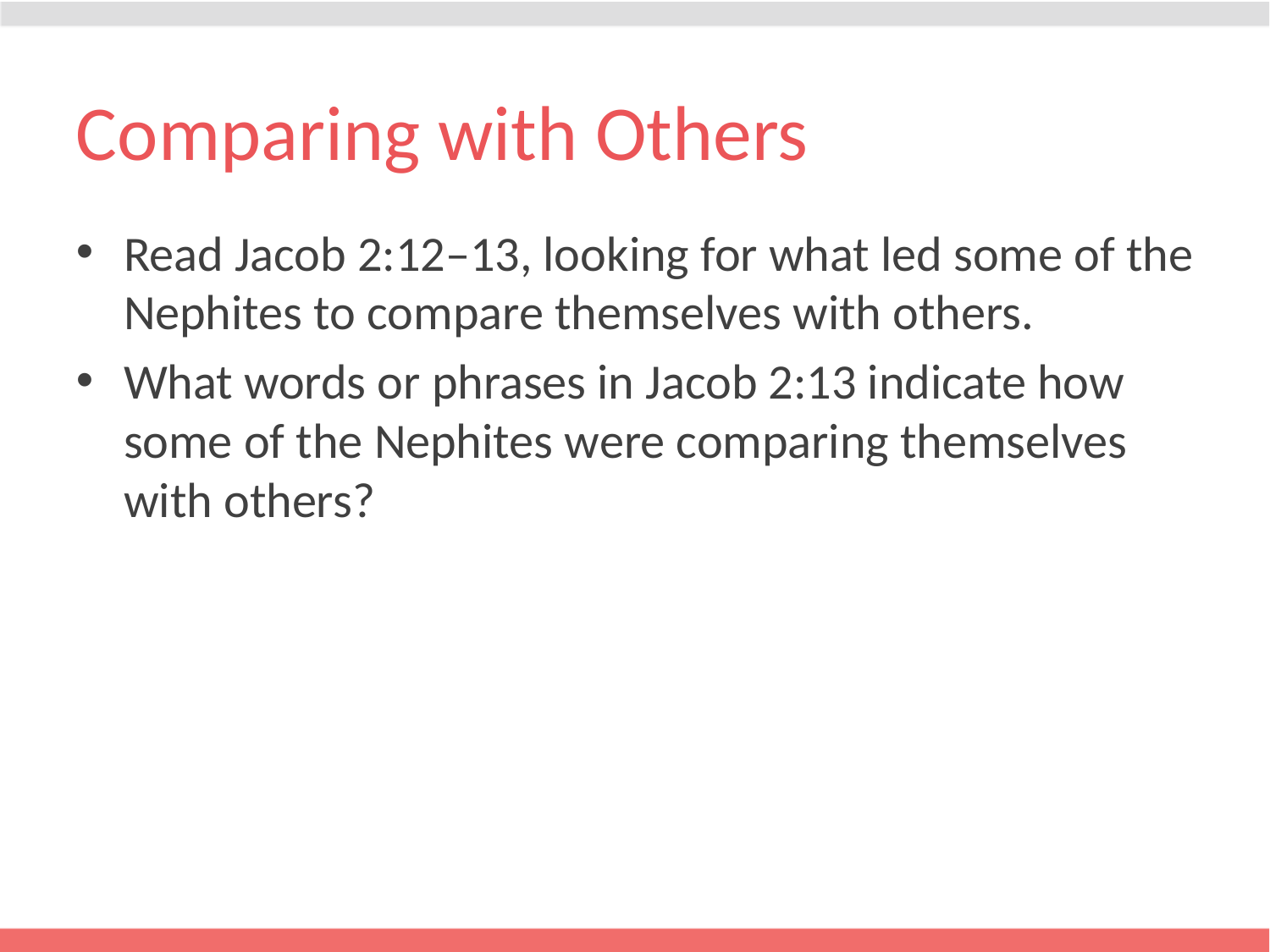

# Comparing with Others
Read Jacob 2:12–13, looking for what led some of the Nephites to compare themselves with others.
What words or phrases in Jacob 2:13 indicate how some of the Nephites were comparing themselves with others?